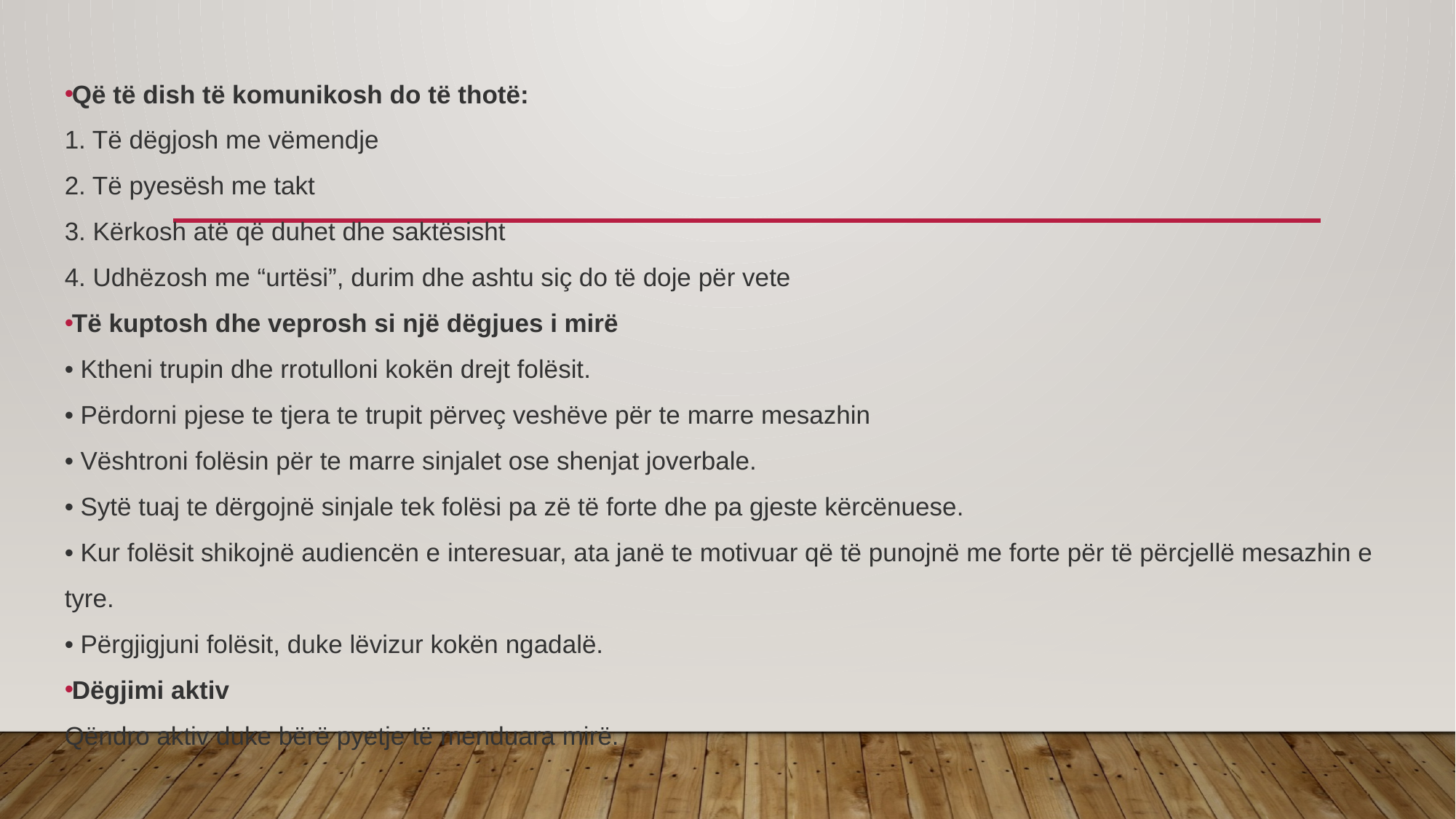

#
Që të dish të komunikosh do të thotë:
1. Të dëgjosh me vëmendje
2. Të pyesësh me takt
3. Kërkosh atë që duhet dhe saktësisht
4. Udhëzosh me “urtësi”, durim dhe ashtu siç do të doje për vete
Të kuptosh dhe veprosh si një dëgjues i mirë
• Ktheni trupin dhe rrotulloni kokën drejt folësit.
• Përdorni pjese te tjera te trupit përveç veshëve për te marre mesazhin
• Vështroni folësin për te marre sinjalet ose shenjat joverbale.
• Sytë tuaj te dërgojnë sinjale tek folësi pa zë të forte dhe pa gjeste kërcënuese.
• Kur folësit shikojnë audiencën e interesuar, ata janë te motivuar që të punojnë me forte për të përcjellë mesazhin e tyre.
• Përgjigjuni folësit, duke lëvizur kokën ngadalë.
Dëgjimi aktiv
Qëndro aktiv duke bërë pyetje të menduara mirë.